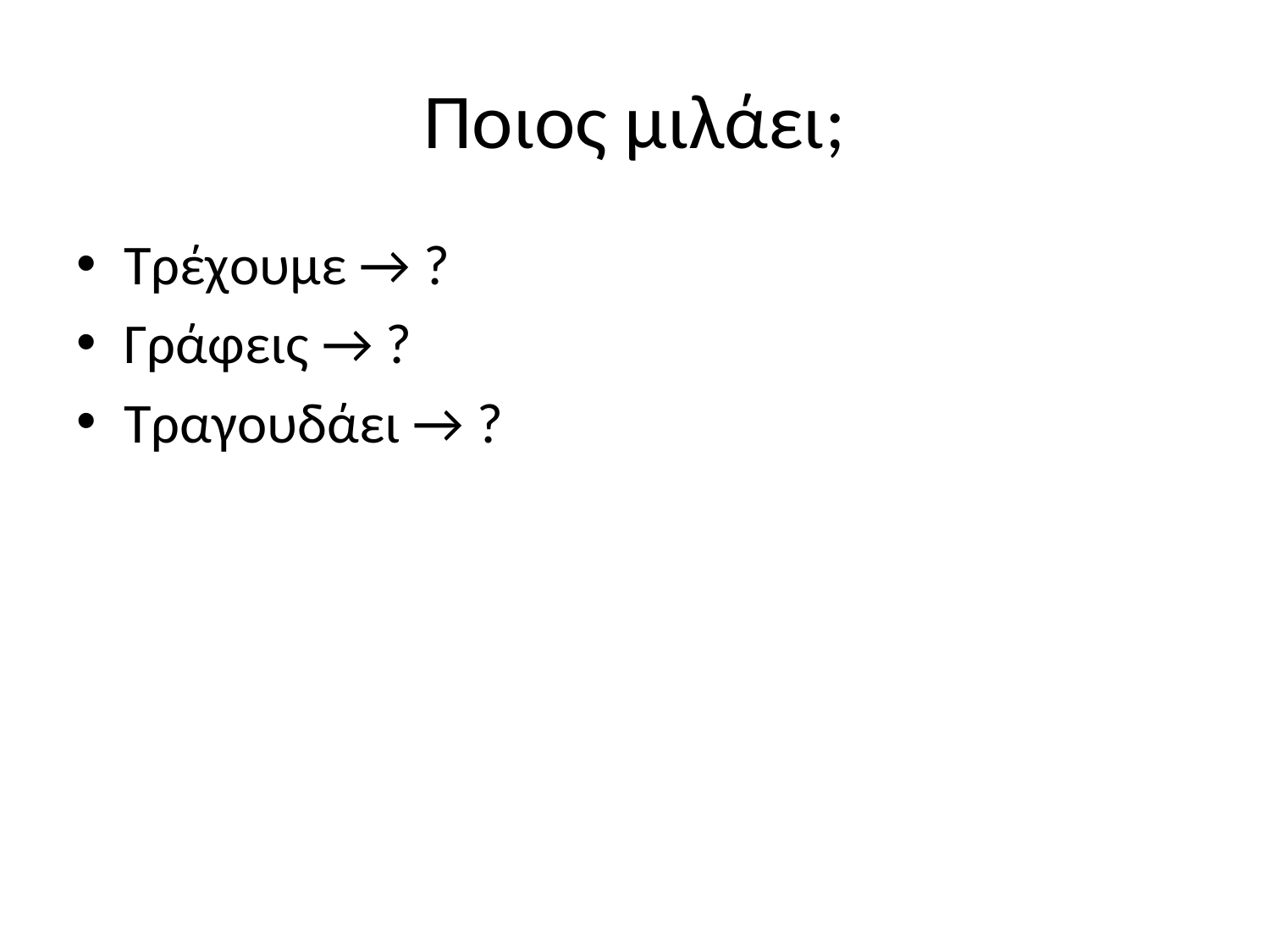

# Ποιος μιλάει;
Τρέχουμε → ?
Γράφεις → ?
Τραγουδάει → ?